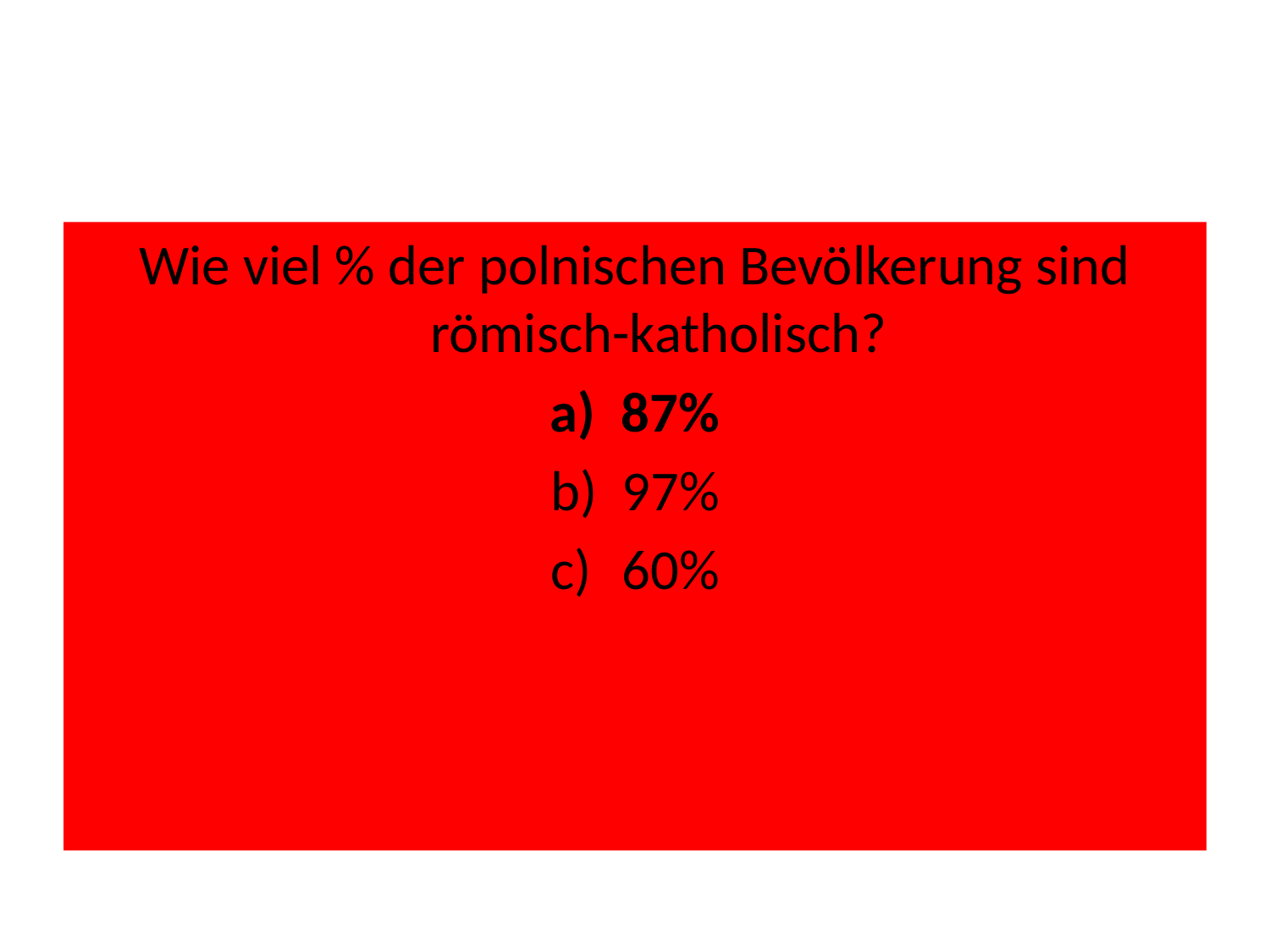

#
Wie viel % der polnischen Bevölkerung sind römisch-katholisch?
87%
97%
60%